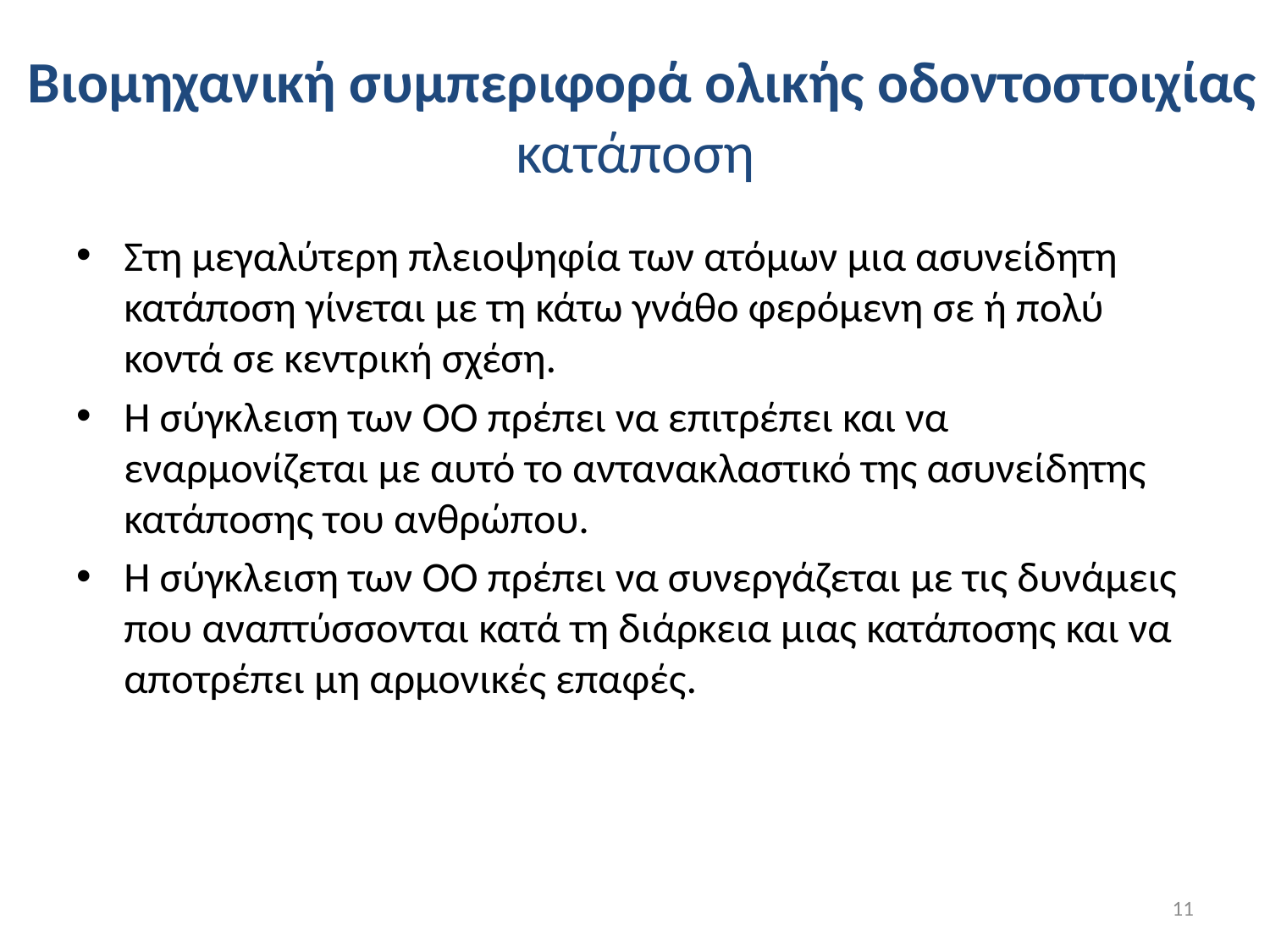

# Βιομηχανική συμπεριφορά ολικής οδοντοστοιχίας κατάποση
Στη μεγαλύτερη πλειοψηφία των ατόμων μια ασυνείδητη κατάποση γίνεται με τη κάτω γνάθο φερόμενη σε ή πολύ κοντά σε κεντρική σχέση.
Η σύγκλειση των ΟΟ πρέπει να επιτρέπει και να εναρμονίζεται με αυτό το αντανακλαστικό της ασυνείδητης κατάποσης του ανθρώπου.
Η σύγκλειση των ΟΟ πρέπει να συνεργάζεται με τις δυνάμεις που αναπτύσσονται κατά τη διάρκεια μιας κατάποσης και να αποτρέπει μη αρμονικές επαφές.

11